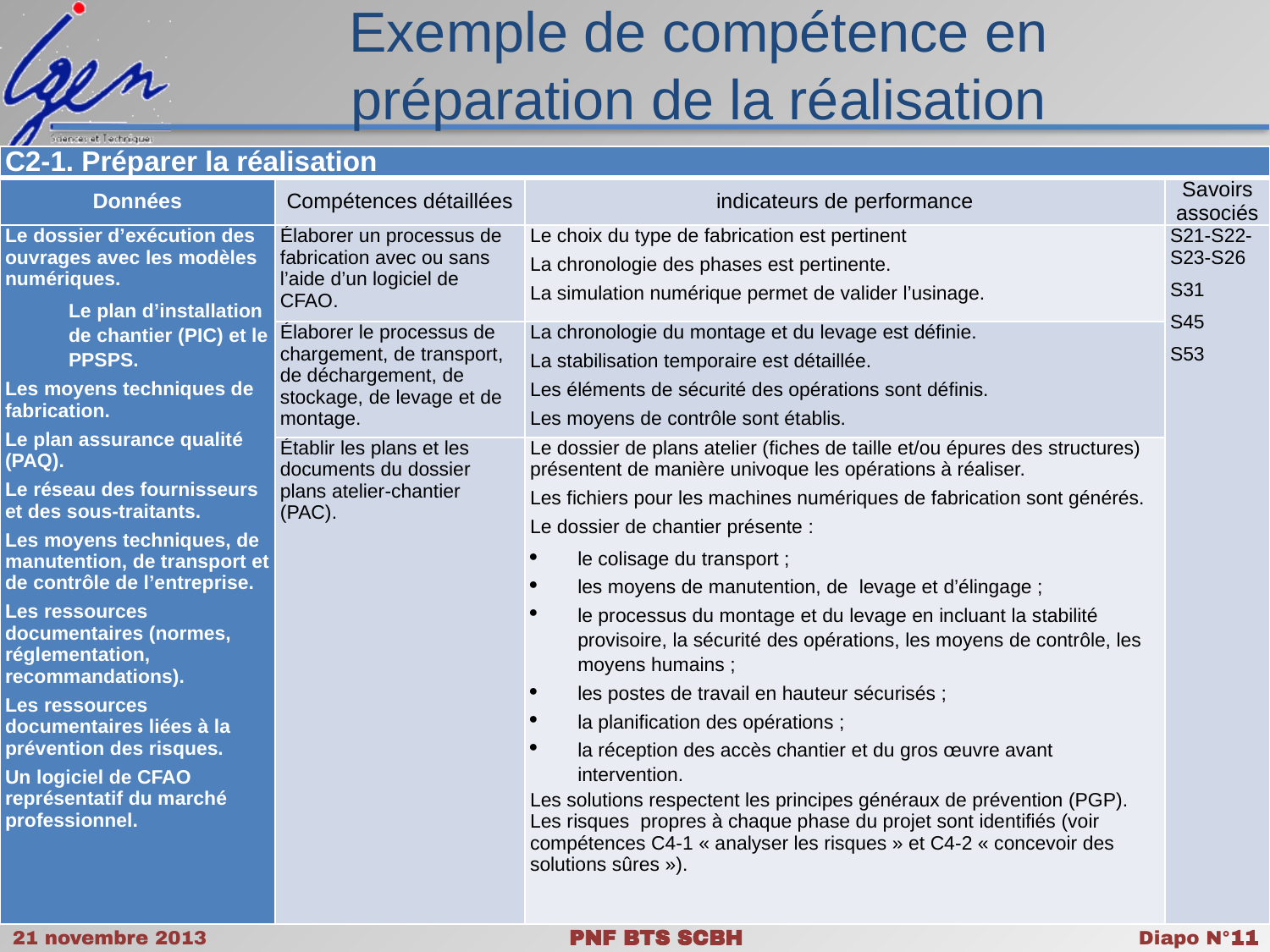

# Exemple de compétence en préparation de la réalisation
| C2-1. Préparer la réalisation |  |  |  |
| --- | --- | --- | --- |
| Données | Compétences détaillées | indicateurs de performance | Savoirs associés |
| Le dossier d’exécution des ouvrages avec les modèles numériques. Le plan d’installation de chantier (PIC) et le PPSPS. Les moyens techniques de fabrication. Le plan assurance qualité (PAQ). Le réseau des fournisseurs et des sous-traitants. Les moyens techniques, de manutention, de transport et de contrôle de l’entreprise. Les ressources documentaires (normes, réglementation, recommandations). Les ressources documentaires liées à la prévention des risques. Un logiciel de CFAO représentatif du marché professionnel. | Élaborer un processus de fabrication avec ou sans l’aide d’un logiciel de CFAO. | Le choix du type de fabrication est pertinent La chronologie des phases est pertinente. La simulation numérique permet de valider l’usinage. | S21-S22-S23-S26 S31 S45 S53 |
|  | Élaborer le processus de chargement, de transport, de déchargement, de stockage, de levage et de montage. | La chronologie du montage et du levage est définie. La stabilisation temporaire est détaillée. Les éléments de sécurité des opérations sont définis. Les moyens de contrôle sont établis. |  |
|  | Établir les plans et les documents du dossier plans atelier-chantier (PAC). | Le dossier de plans atelier (fiches de taille et/ou épures des structures) présentent de manière univoque les opérations à réaliser. Les fichiers pour les machines numériques de fabrication sont générés. Le dossier de chantier présente : le colisage du transport ; les moyens de manutention, de levage et d’élingage ; le processus du montage et du levage en incluant la stabilité provisoire, la sécurité des opérations, les moyens de contrôle, les moyens humains ; les postes de travail en hauteur sécurisés ; la planification des opérations ; la réception des accès chantier et du gros œuvre avant intervention. Les solutions respectent les principes généraux de prévention (PGP). Les risques propres à chaque phase du projet sont identifiés (voir compétences C4-1 « analyser les risques » et C4-2 « concevoir des solutions sûres »). |  |